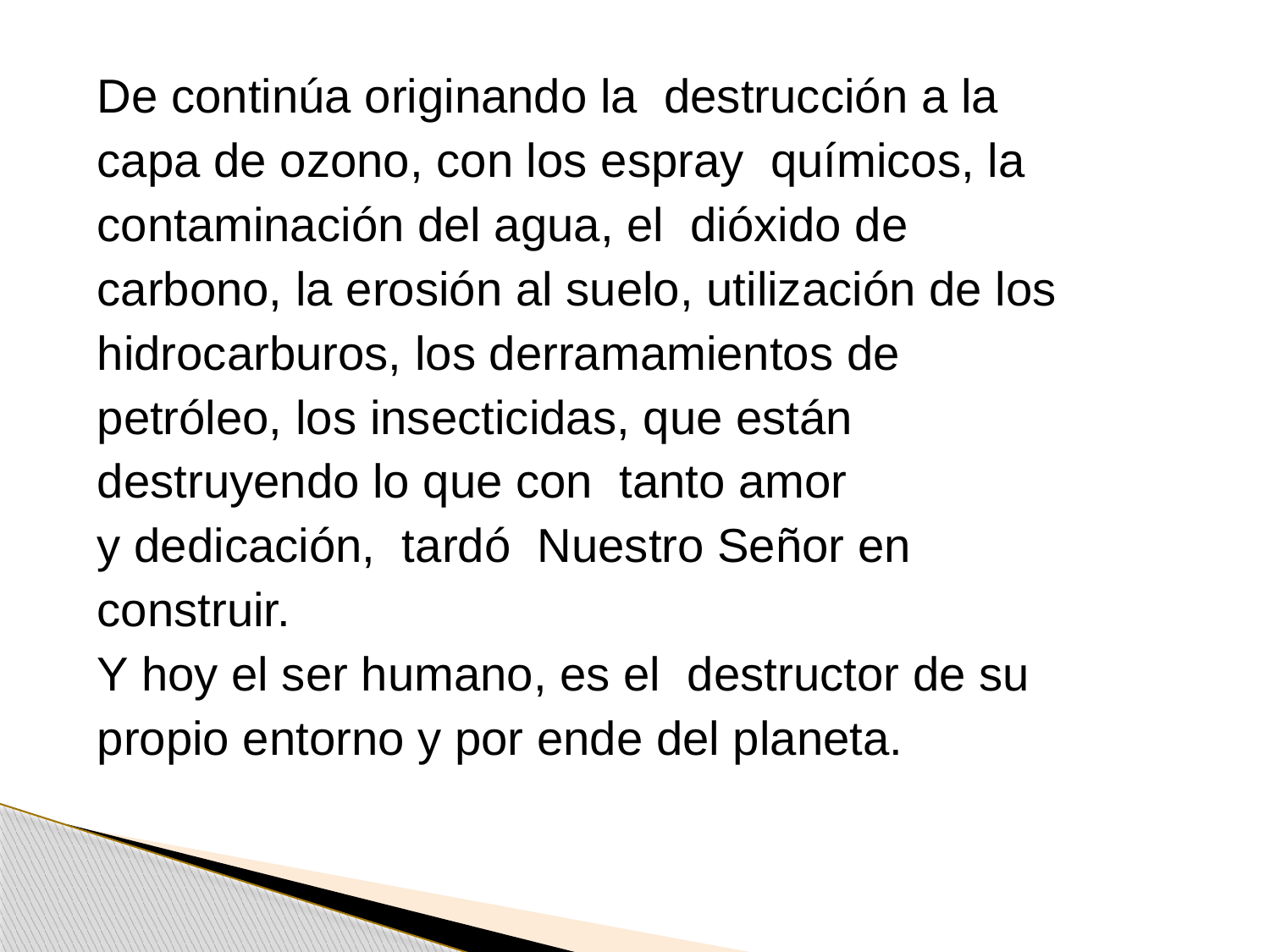

De continúa originando la  destrucción a la
capa de ozono, con los espray  químicos, la
contaminación del agua, el  dióxido de
carbono, la erosión al suelo, utilización de los
hidrocarburos, los derramamientos de
petróleo, los insecticidas, que están
destruyendo lo que con  tanto amor
y dedicación,  tardó  Nuestro Señor en
construir.
Y hoy el ser humano, es el  destructor de su
propio entorno y por ende del planeta.